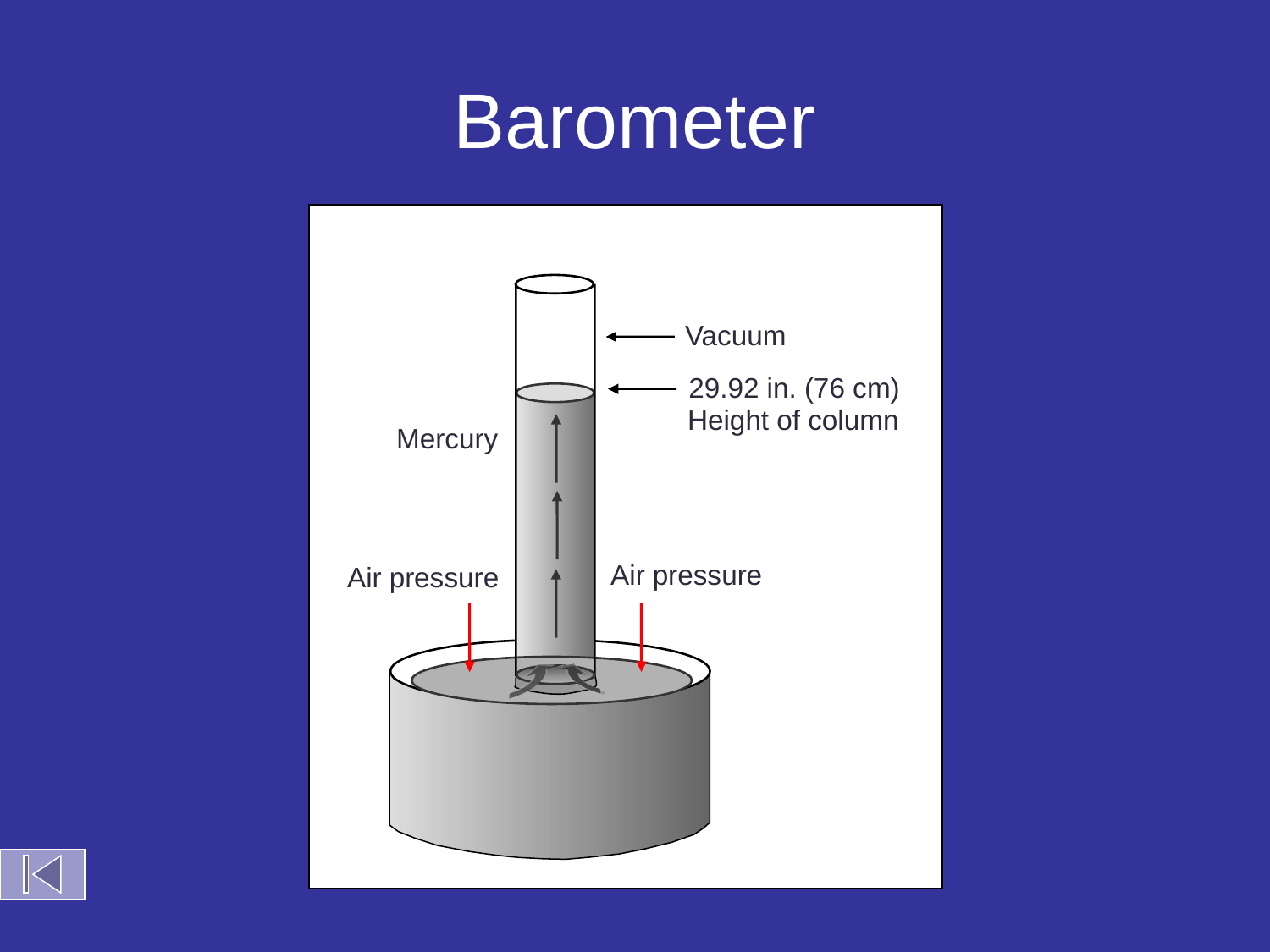

# Barometer

Vacuum

29.92 in. (76 cm)

Height of column
Mercury

Air pressure
Air pressure